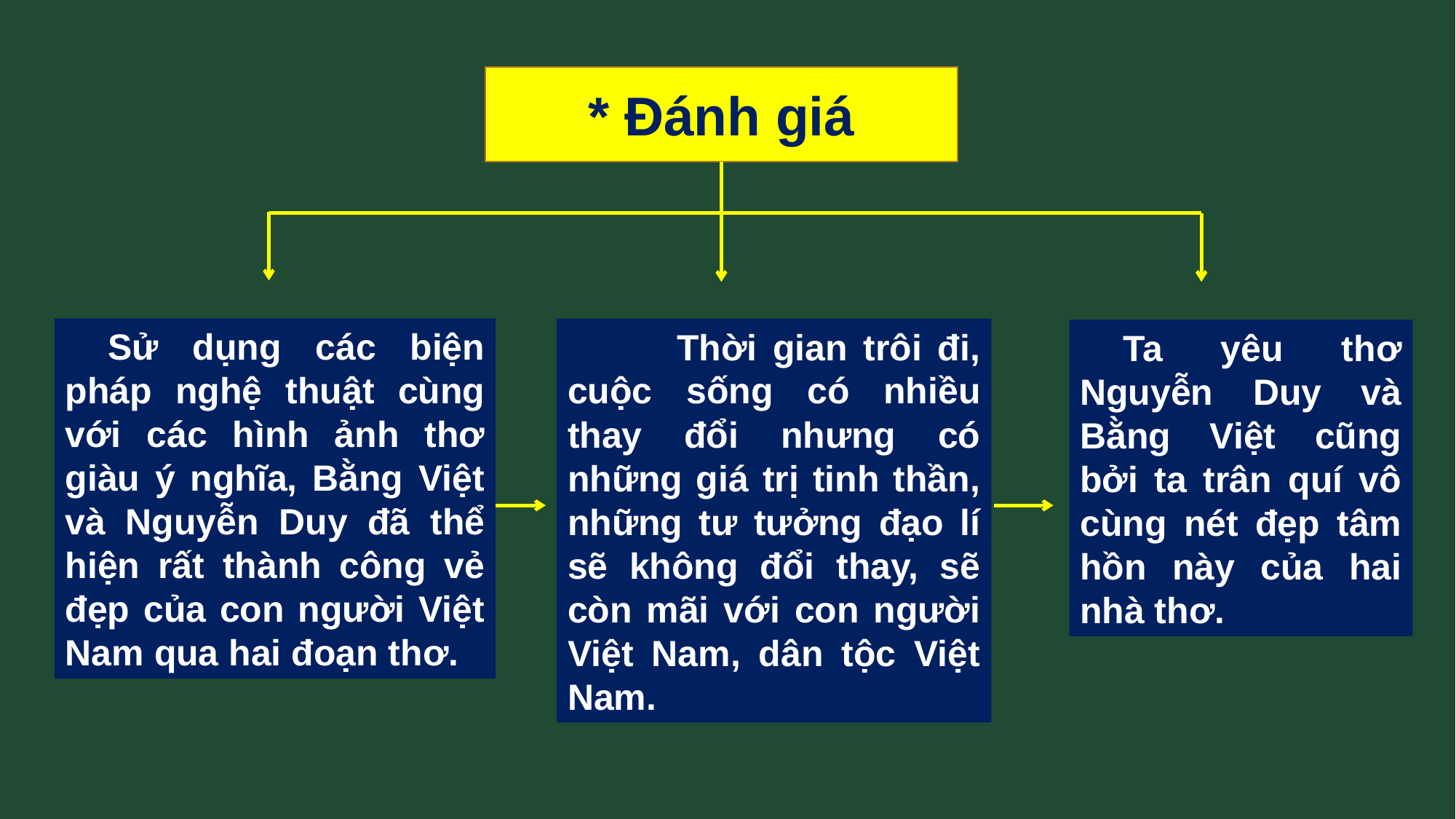

* Đánh giá
Sử dụng các biện pháp nghệ thuật cùng với các hình ảnh thơ giàu ý nghĩa, Bằng Việt và Nguyễn Duy đã thể hiện rất thành công vẻ đẹp của con người Việt Nam qua hai đoạn thơ.
	Thời gian trôi đi, cuộc sống có nhiều thay đổi nhưng có những giá trị tinh thần, những tư tưởng đạo lí sẽ không đổi thay, sẽ còn mãi với con người Việt Nam, dân tộc Việt Nam.
Ta yêu thơ Nguyễn Duy và Bằng Việt cũng bởi ta trân quí vô cùng nét đẹp tâm hồn này của hai nhà thơ.